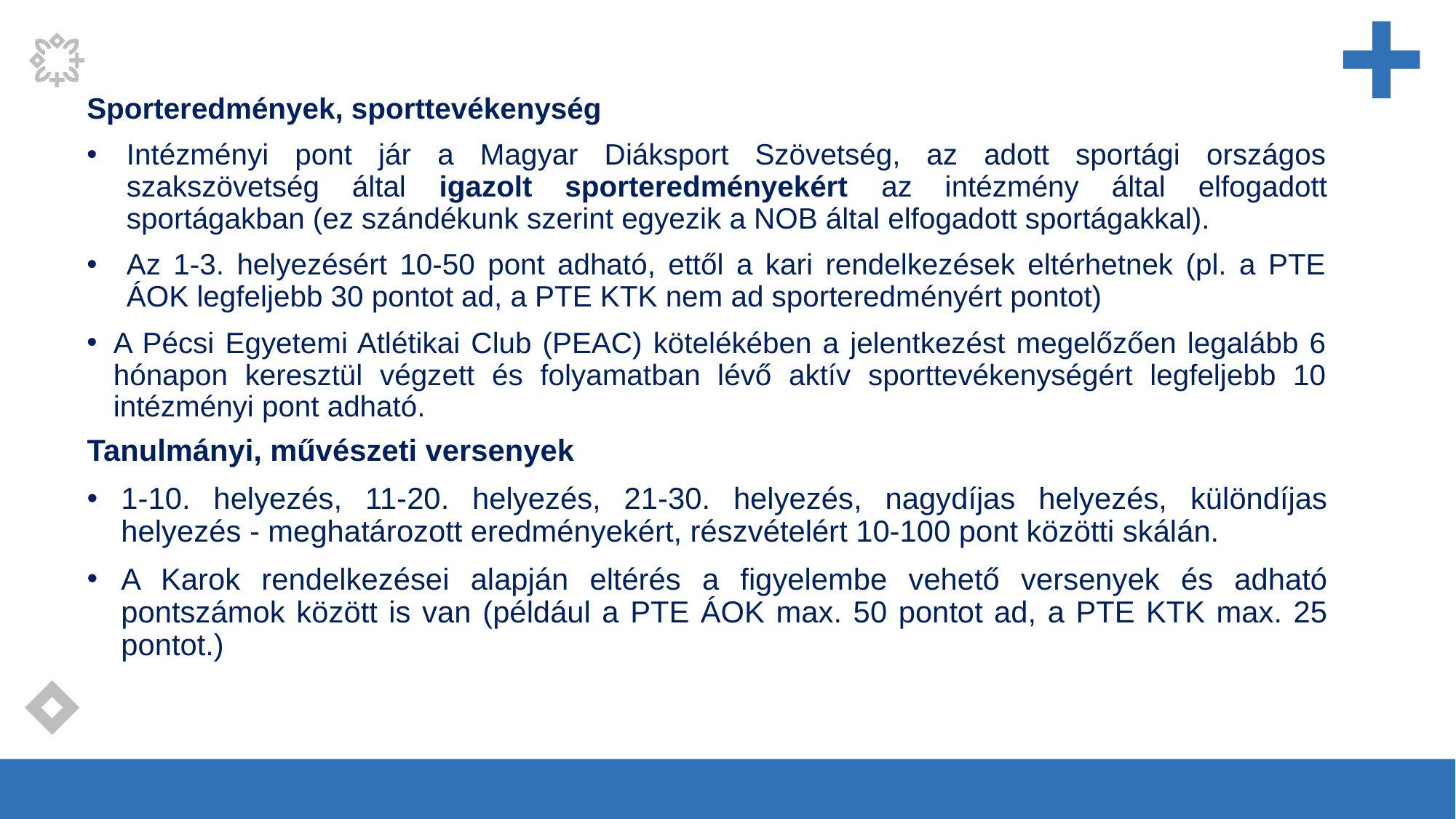

Sporteredmények, sporttevékenység
Intézményi pont jár a Magyar Diáksport Szövetség, az adott sportági országos szakszövetség által igazolt sporteredményekért az intézmény által elfogadott sportágakban (ez szándékunk szerint egyezik a NOB által elfogadott sportágakkal).
Az 1-3. helyezésért 10-50 pont adható, ettől a kari rendelkezések eltérhetnek (pl. a PTE ÁOK legfeljebb 30 pontot ad, a PTE KTK nem ad sporteredményért pontot)
A Pécsi Egyetemi Atlétikai Club (PEAC) kötelékében a jelentkezést megelőzően legalább 6 hónapon keresztül végzett és folyamatban lévő aktív sporttevékenységért legfeljebb 10 intézményi pont adható.

Tanulmányi, művészeti versenyek
1-10. helyezés, 11-20. helyezés, 21-30. helyezés, nagydíjas helyezés, különdíjas helyezés - meghatározott eredményekért, részvételért 10-100 pont közötti skálán.
A Karok rendelkezései alapján eltérés a figyelembe vehető versenyek és adható pontszámok között is van (például a PTE ÁOK max. 50 pontot ad, a PTE KTK max. 25 pontot.)